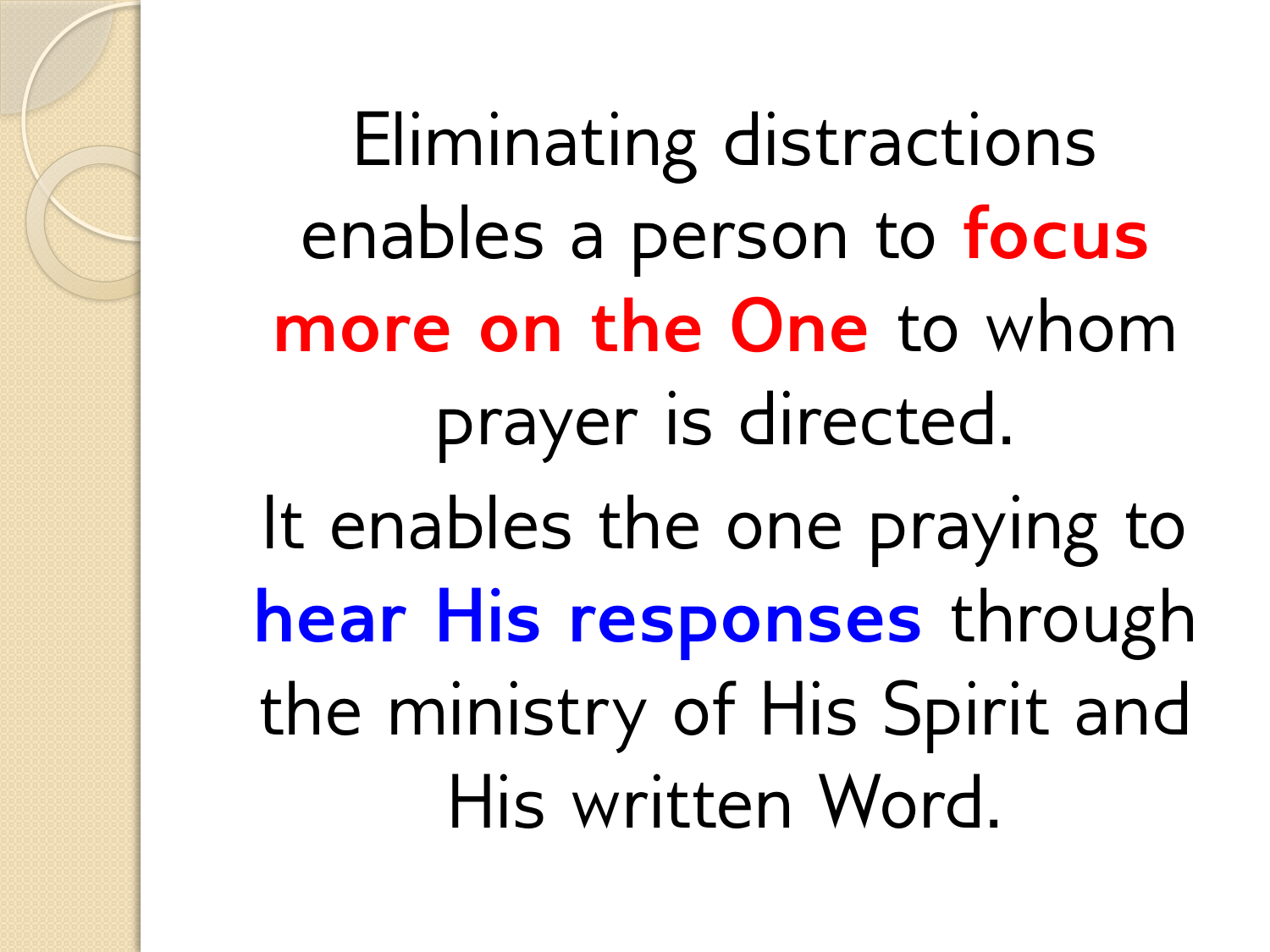

#
Eliminating distractions enables a person to focus more on the One to whom prayer is directed.
It enables the one praying to hear His responses through the ministry of His Spirit and His written Word.